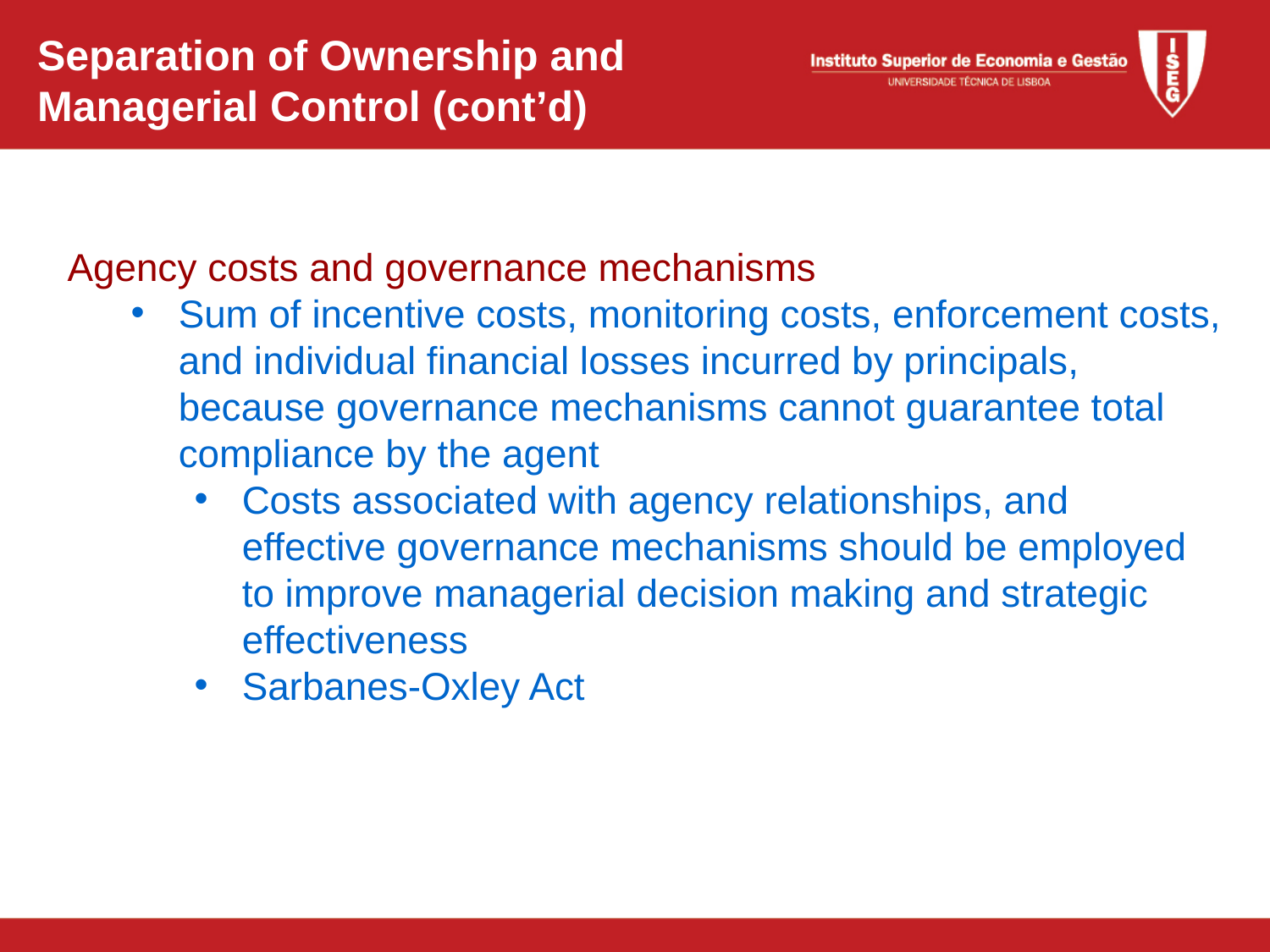

Separation of Ownership and Managerial Control (cont’d)
Agency costs and governance mechanisms
Sum of incentive costs, monitoring costs, enforcement costs, and individual financial losses incurred by principals, because governance mechanisms cannot guarantee total compliance by the agent
Costs associated with agency relationships, and effective governance mechanisms should be employed to improve managerial decision making and strategic effectiveness
Sarbanes-Oxley Act